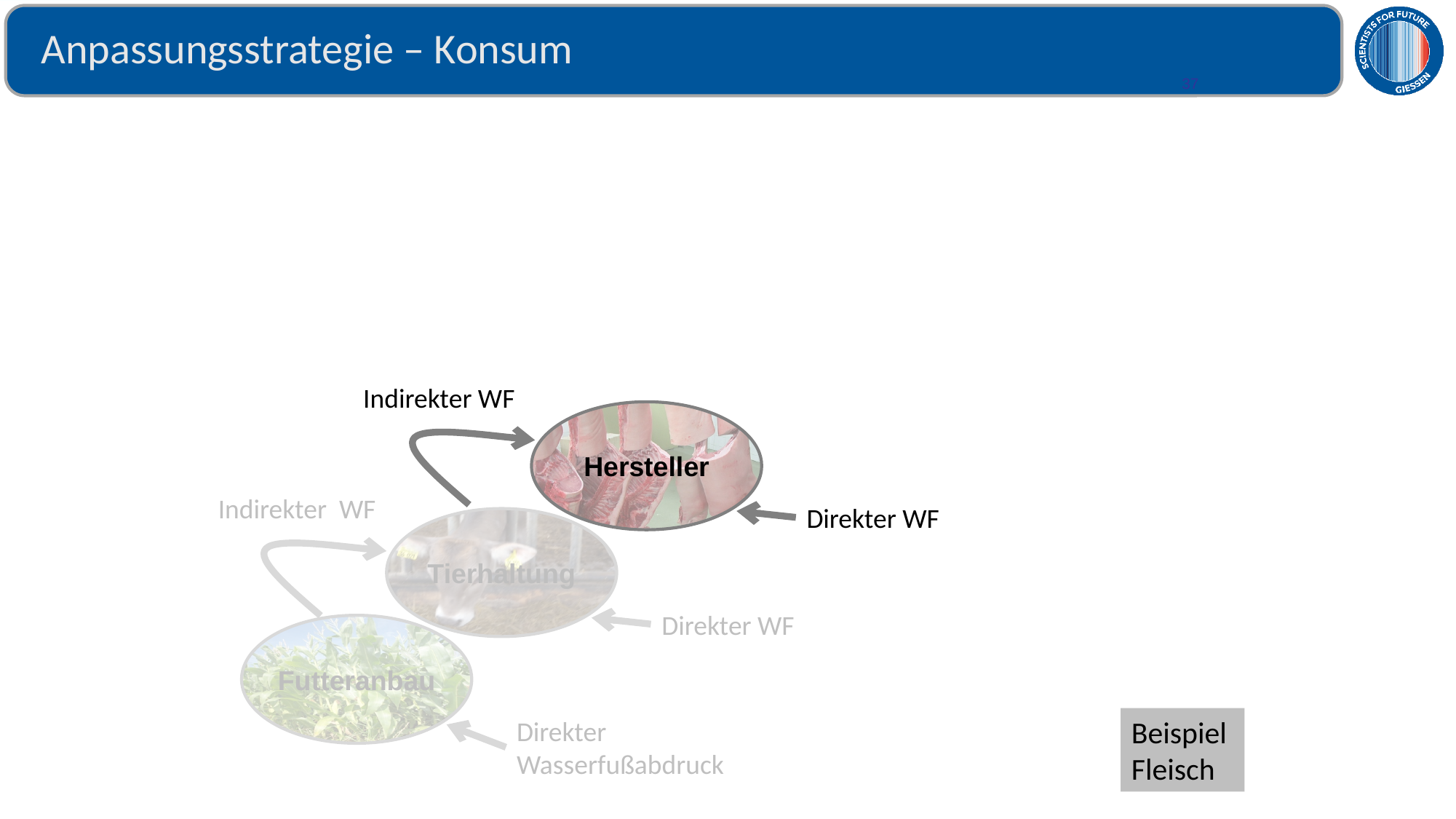

# Anpassungsstrategie – Konsum
37
Indirekter WF
Hersteller

Direkter WF
Indirekter  WF
Tierhaltung

Direkter WF
Futteranbau
Direkter Wasserfußabdruck
Beispiel
Fleisch